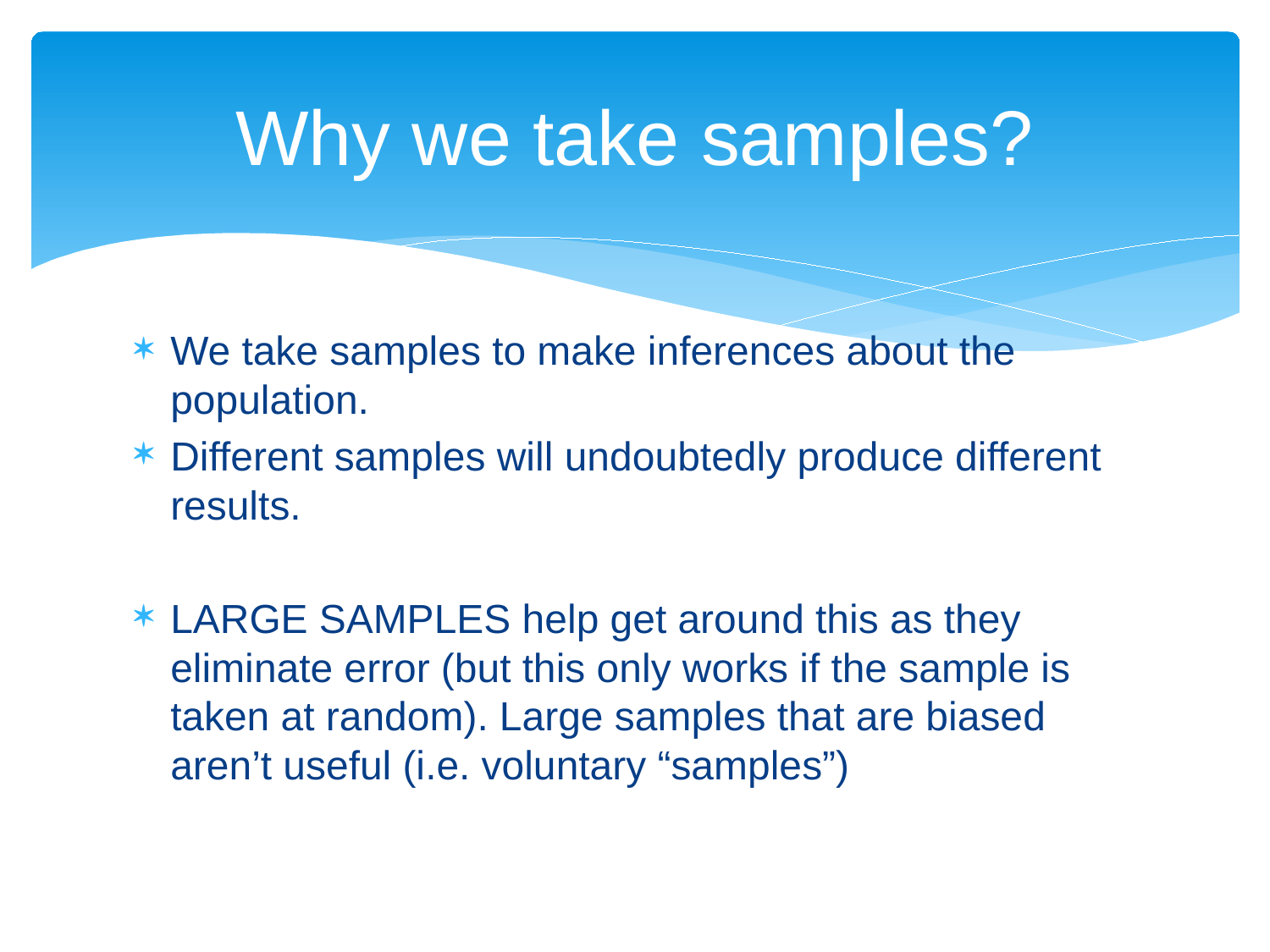

# Why we take samples?
We take samples to make inferences about the population.
Different samples will undoubtedly produce different results.

LARGE SAMPLES help get around this as they eliminate error (but this only works if the sample is taken at random). Large samples that are biased aren’t useful (i.e. voluntary “samples”)